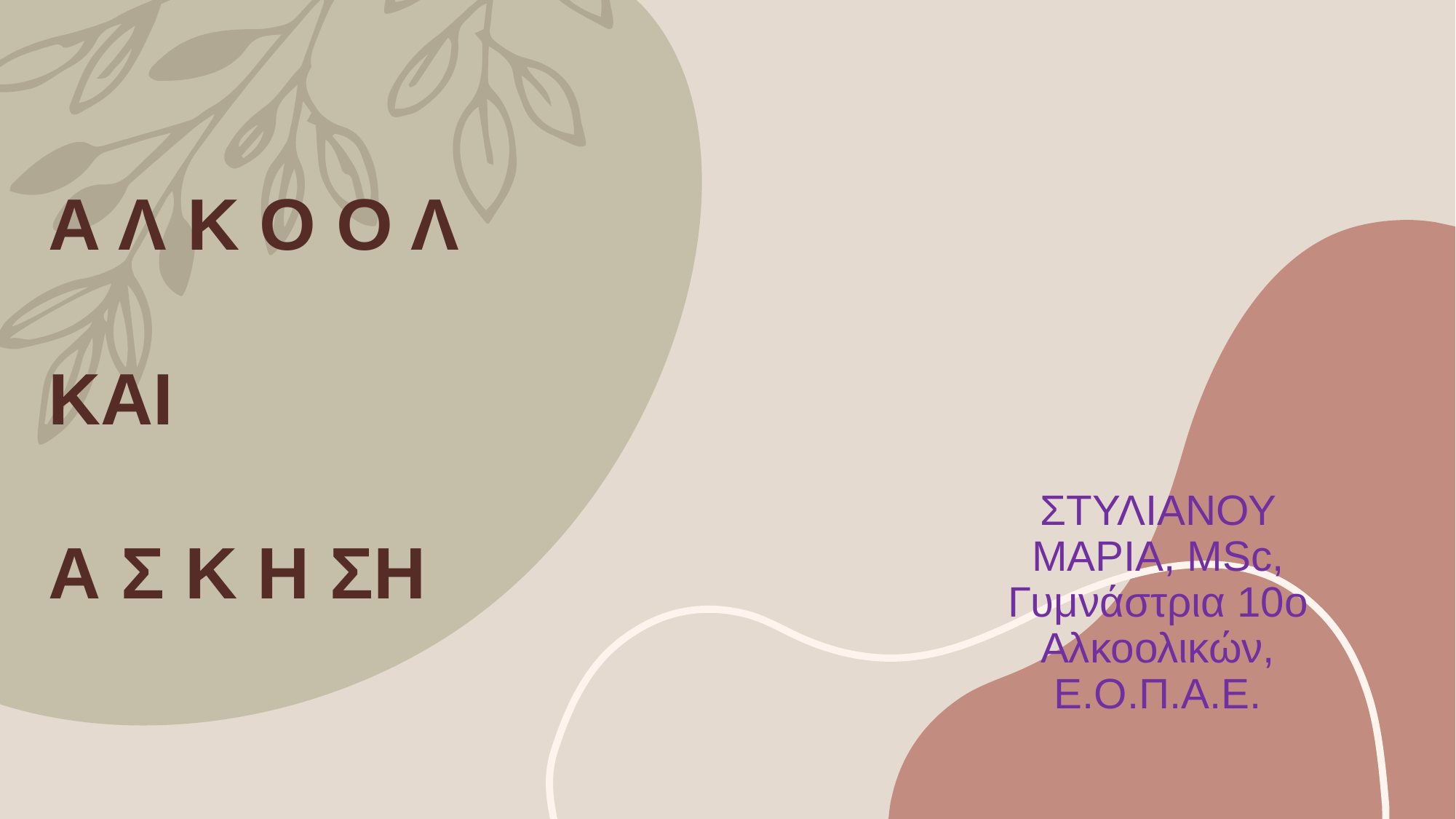

Α Λ Κ Ο Ο Λ

ΚΑΙ

Α Σ Κ Η ΣΗ
# ΣΤΥΛΙΑΝΟΥ ΜΑΡΙΑ, MSc, Γυμνάστρια 10ο Αλκοολικών, Ε.Ο.Π.Α.Ε.